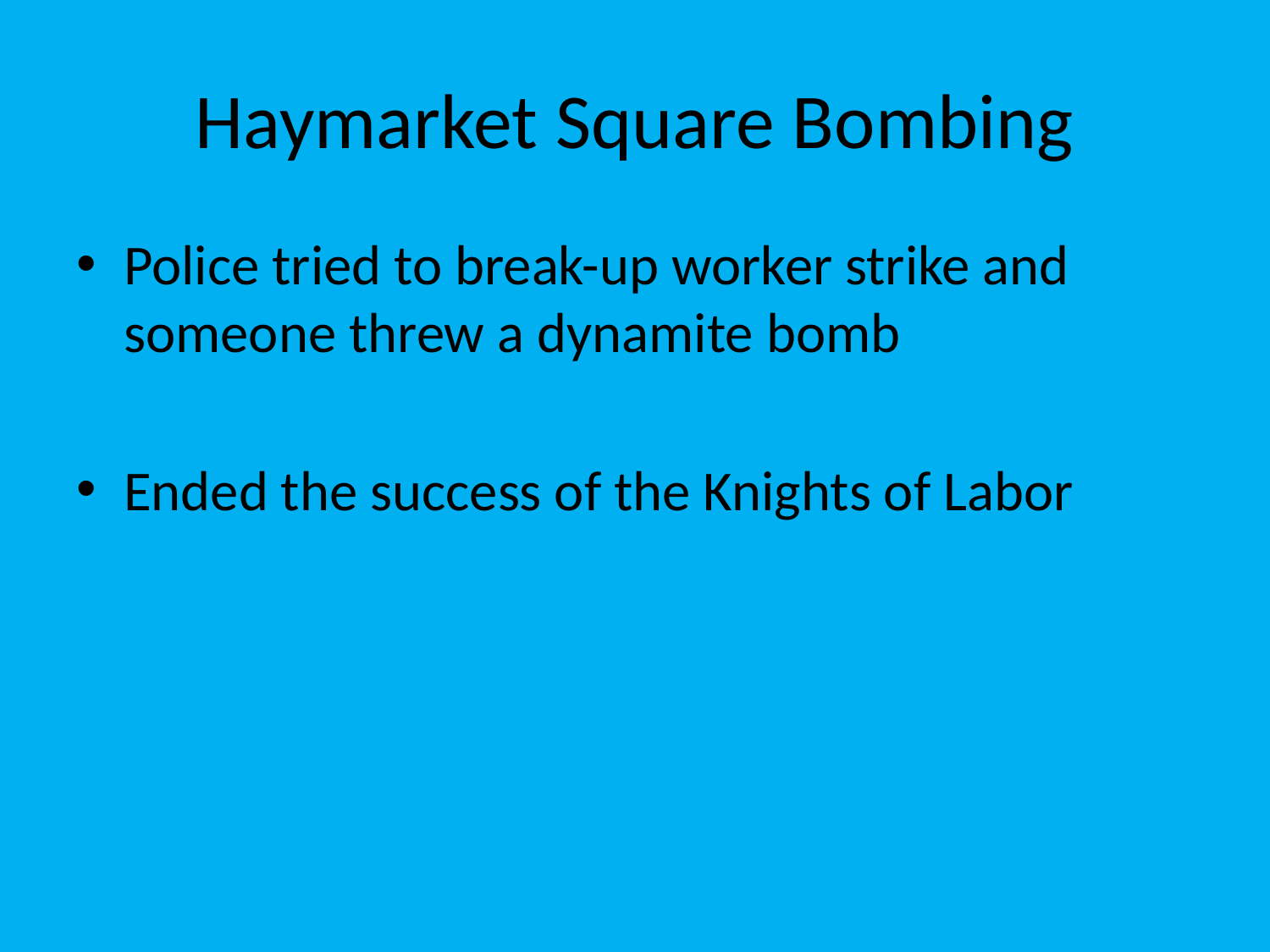

# Haymarket Square Bombing
Police tried to break-up worker strike and someone threw a dynamite bomb

Ended the success of the Knights of Labor